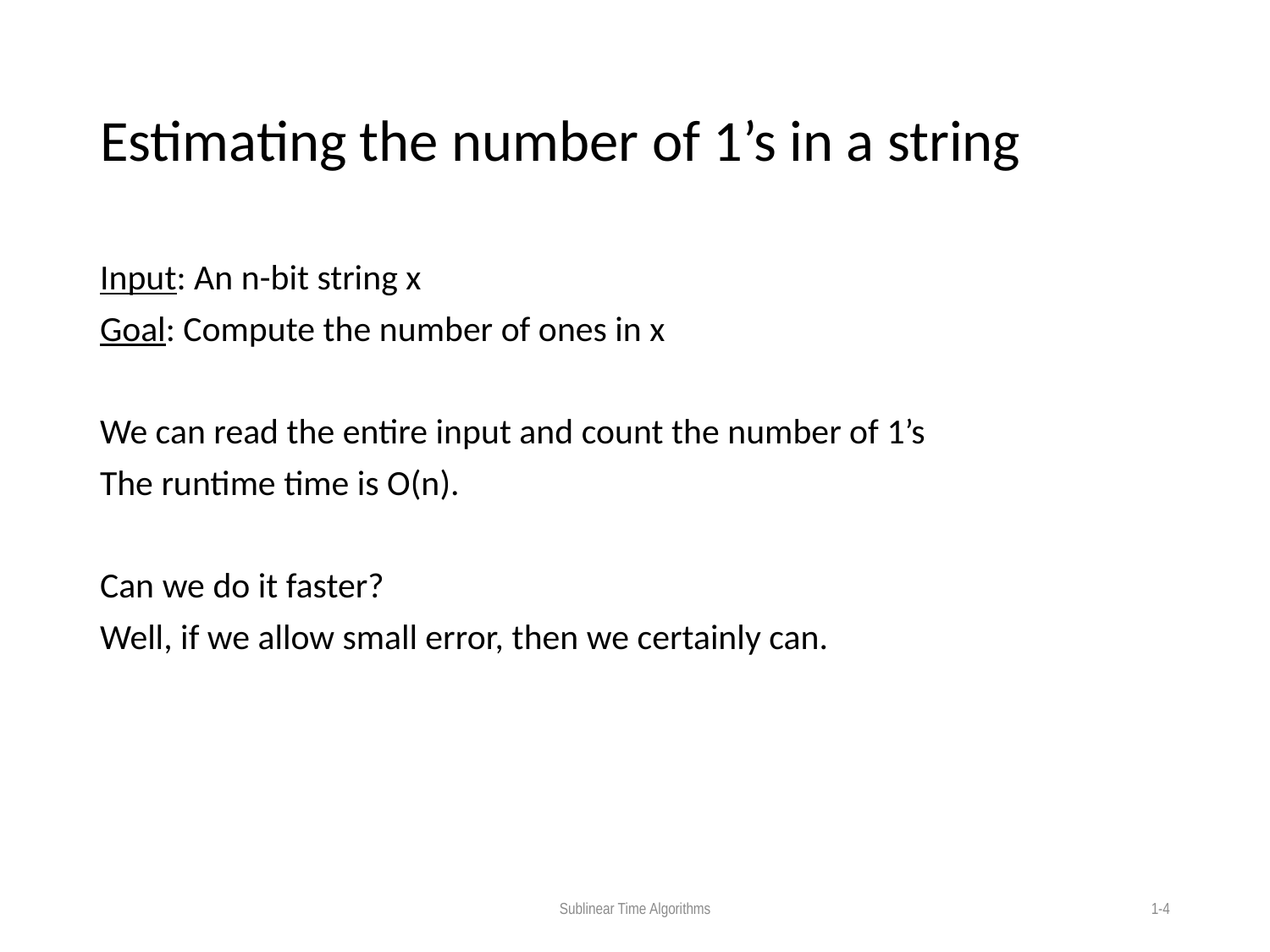

# Estimating the number of 1’s in a string
Input: An n-bit string x
Goal: Compute the number of ones in x

We can read the entire input and count the number of 1’s
The runtime time is O(n).

Can we do it faster?
Well, if we allow small error, then we certainly can.
Sublinear Time Algorithms
1-4